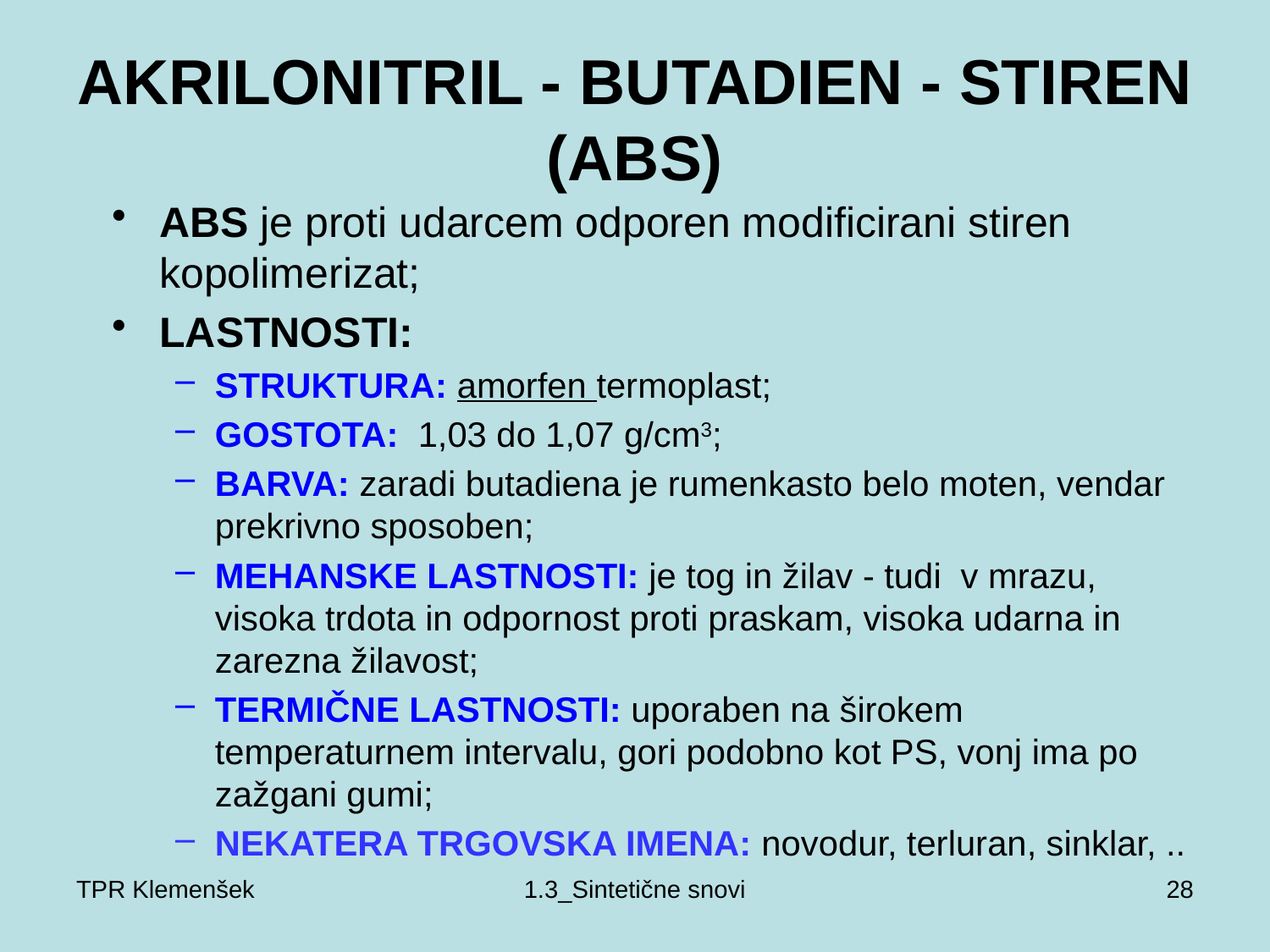

# AKRILONITRIL - BUTADIEN - STIREN (ABS)
ABS je proti udarcem odporen modificirani stiren kopolimerizat;
LASTNOSTI:
STRUKTURA: amorfen termoplast;
GOSTOTA:  1,03 do 1,07 g/cm3;
BARVA: zaradi butadiena je rumenkasto belo moten, vendar prekrivno sposoben;
MEHANSKE LASTNOSTI: je tog in žilav - tudi  v mrazu, visoka trdota in odpornost proti praskam, visoka udarna in zarezna žilavost;
TERMIČNE LASTNOSTI: uporaben na širokem temperaturnem intervalu, gori podobno kot PS, vonj ima po zažgani gumi;
NEKATERA TRGOVSKA IMENA: novodur, terluran, sinklar, ..
TPR Klemenšek
1.3_Sintetične snovi
28